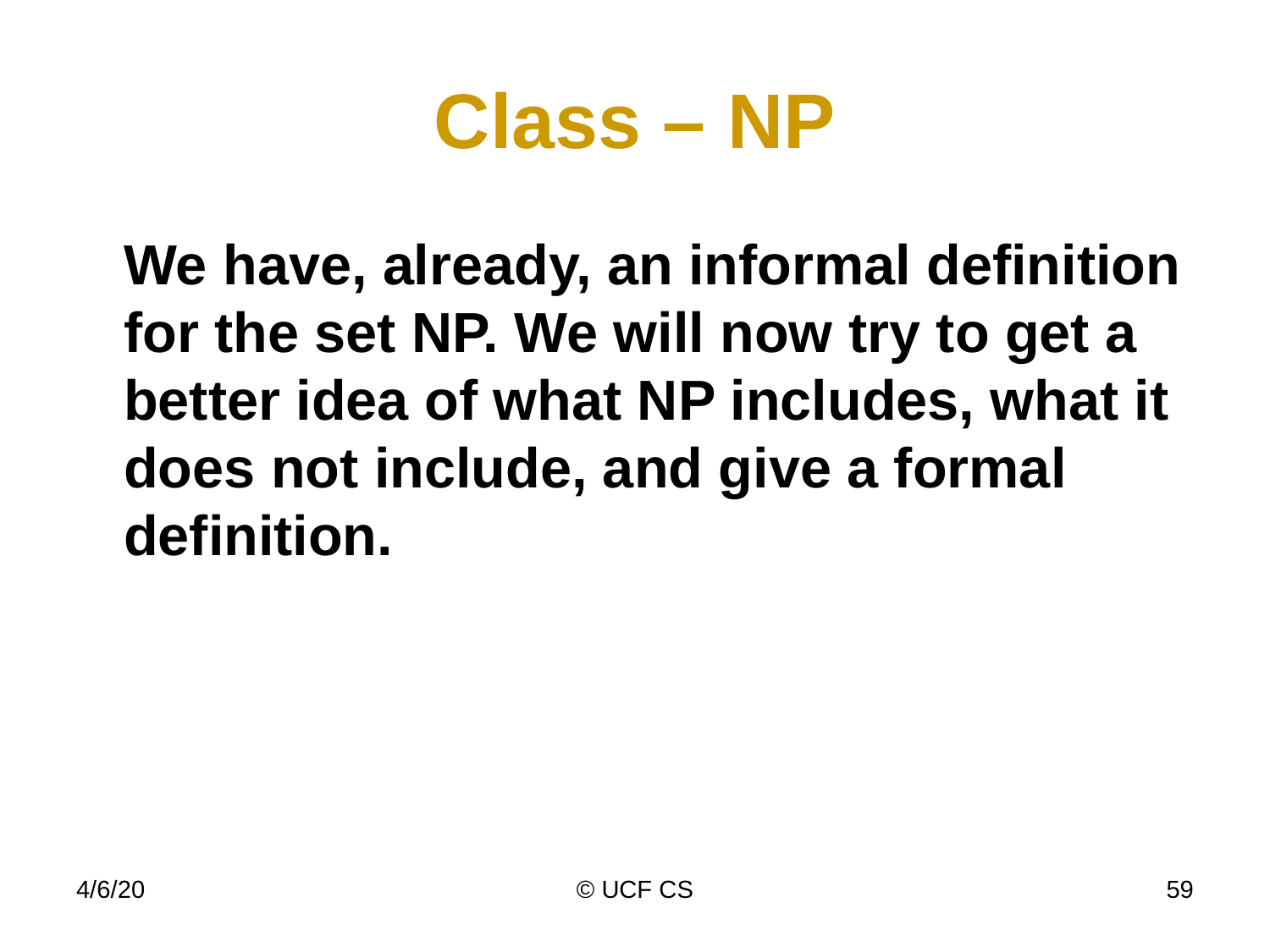

# Class – NP
	We have, already, an informal definition for the set NP. We will now try to get a better idea of what NP includes, what it does not include, and give a formal definition.
4/6/20
© UCF CS
59